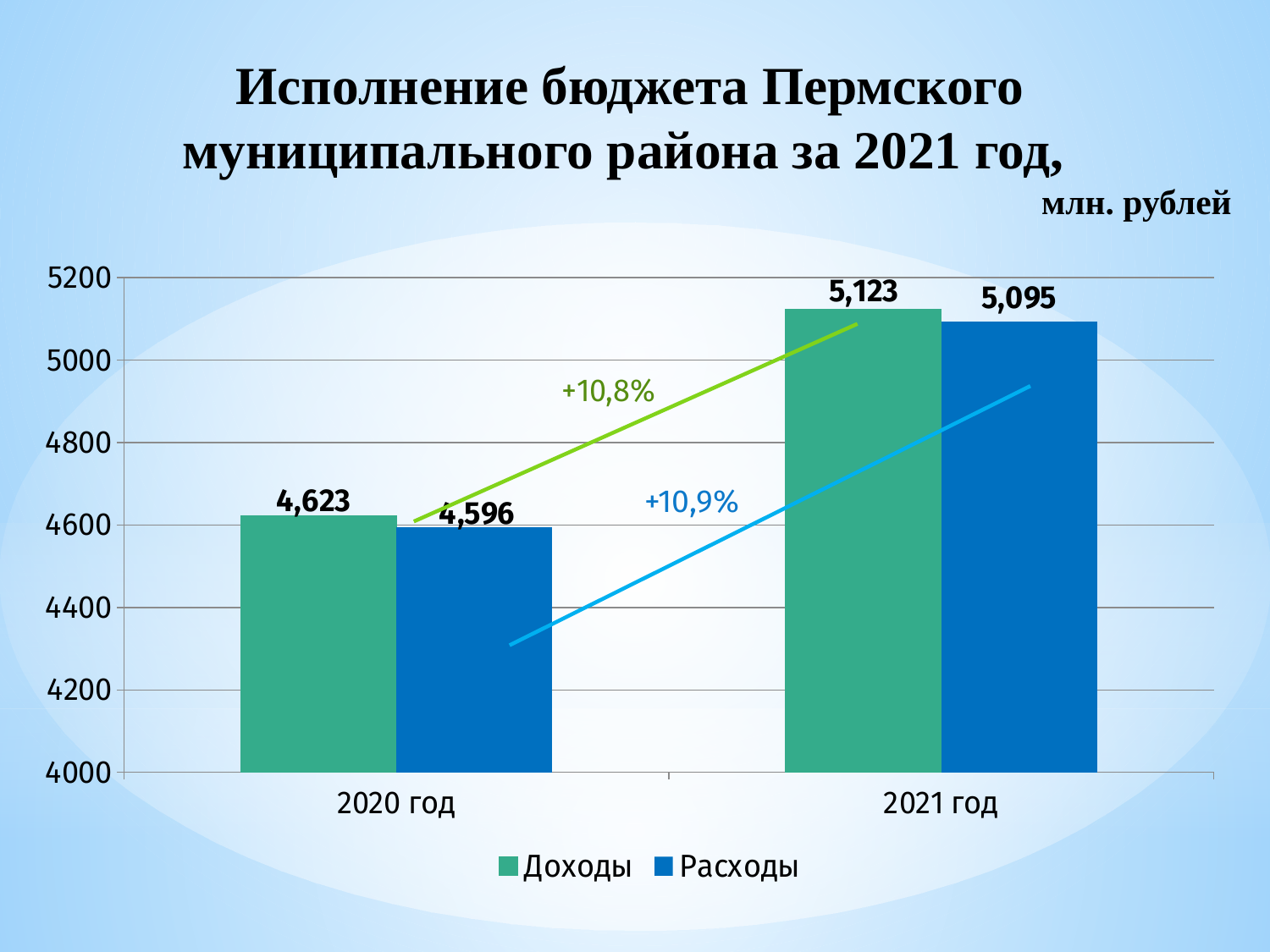

Исполнение бюджета Пермского
муниципального района за 2021 год,
                                                                                                                  млн. рублей

### Chart

| Category | Доходы | Расходы |
|---|---|---|
| 2020 год | 4623.0 | 4595.8 |
| 2021 год | 5123.3 | 5094.6 |
+10,9%